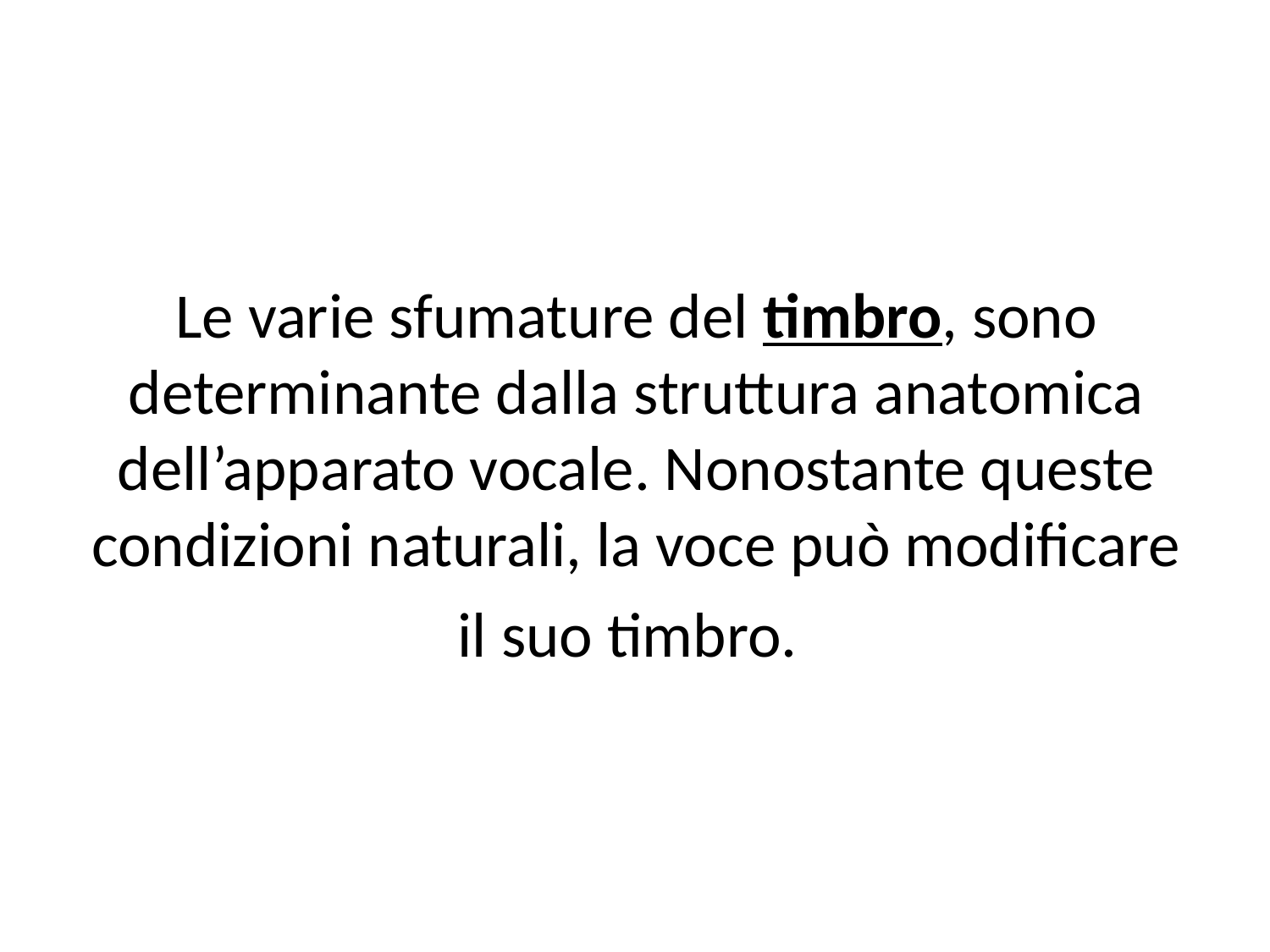

# Le varie sfumature del timbro, sono determinante dalla struttura anatomica dell’apparato vocale. Nonostante queste condizioni naturali, la voce può modificare il suo timbro.